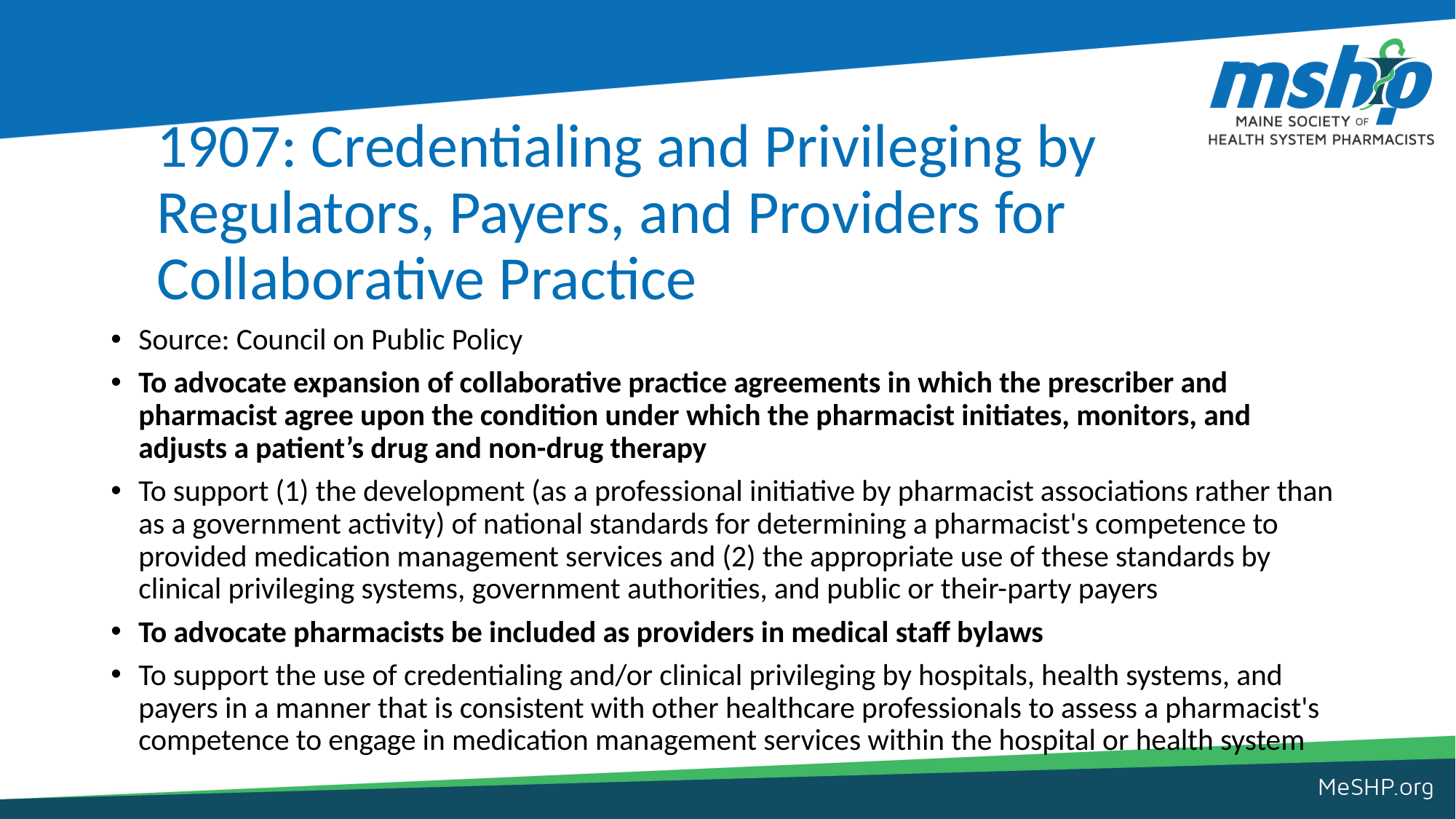

# 1907: Credentialing and Privileging by Regulators, Payers, and Providers for Collaborative Practice
Source: Council on Public Policy
To advocate expansion of collaborative practice agreements in which the prescriber and pharmacist agree upon the condition under which the pharmacist initiates, monitors, and adjusts a patient’s drug and non-drug therapy
To support (1) the development (as a professional initiative by pharmacist associations rather than as a government activity) of national standards for determining a pharmacist's competence to provided medication management services and (2) the appropriate use of these standards by clinical privileging systems, government authorities, and public or their-party payers
To advocate pharmacists be included as providers in medical staff bylaws
To support the use of credentialing and/or clinical privileging by hospitals, health systems, and payers in a manner that is consistent with other healthcare professionals to assess a pharmacist's competence to engage in medication management services within the hospital or health system